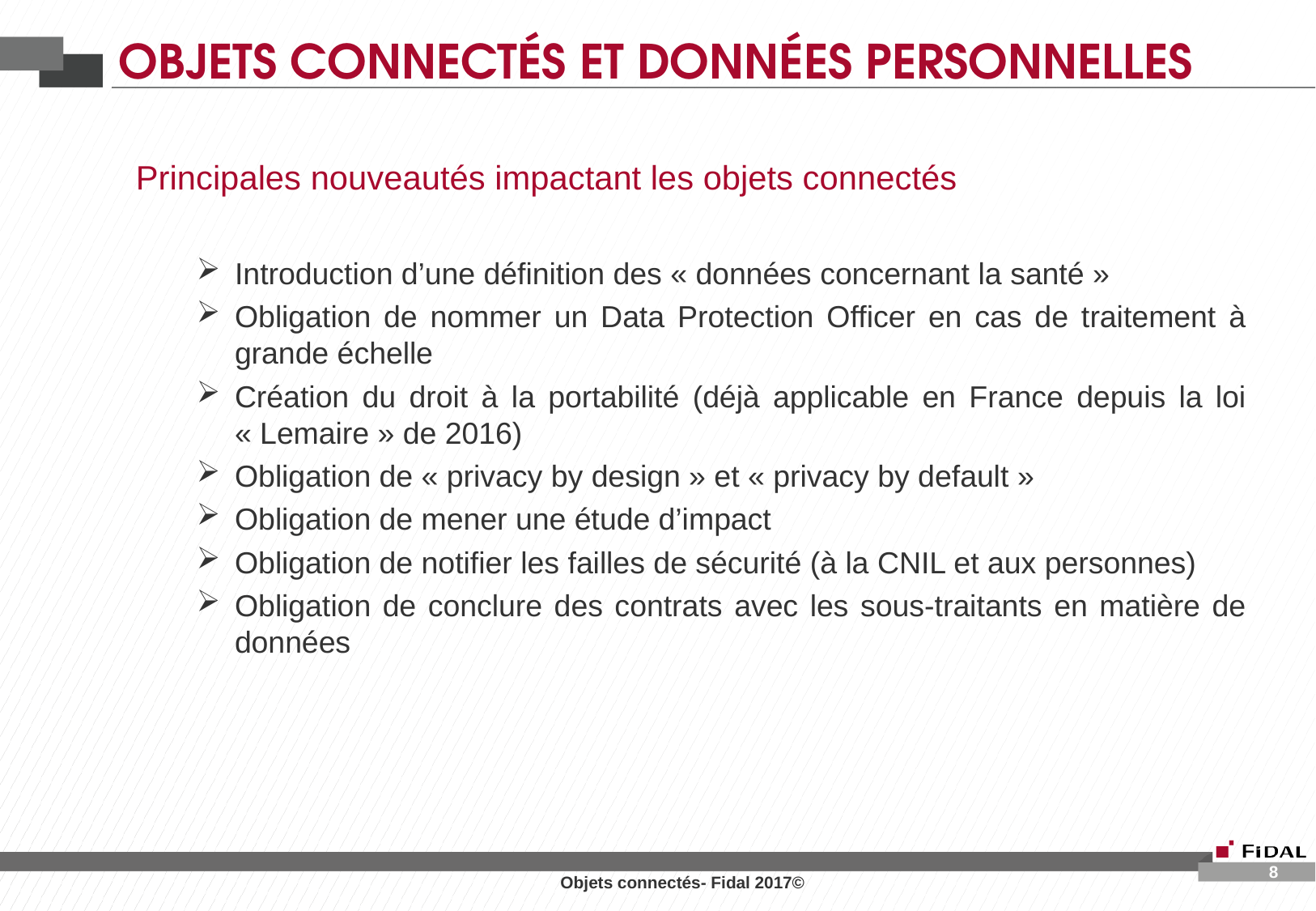

# Objets connectés et données personnelles
Principales nouveautés impactant les objets connectés

Introduction d’une définition des « données concernant la santé »
Obligation de nommer un Data Protection Officer en cas de traitement à grande échelle
Création du droit à la portabilité (déjà applicable en France depuis la loi « Lemaire » de 2016)
Obligation de « privacy by design » et « privacy by default »
Obligation de mener une étude d’impact
Obligation de notifier les failles de sécurité (à la CNIL et aux personnes)
Obligation de conclure des contrats avec les sous-traitants en matière de données

8
Objets connectés- Fidal 2017©